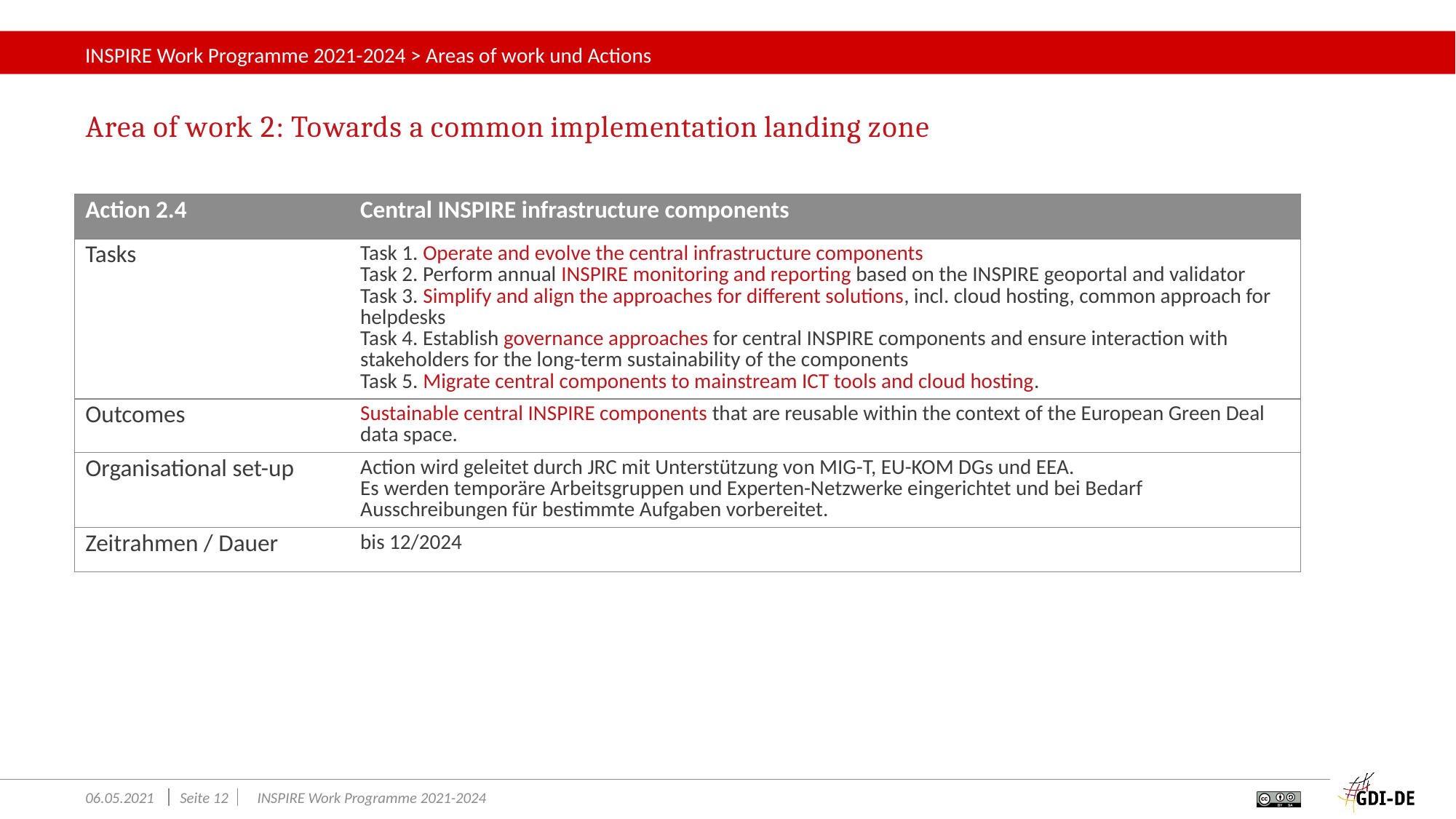

# INSPIRE Work Programme 2021-2024 > Areas of work und Actions
Area of work 2: Towards a common implementation landing zone
| Action 2.4 | Central INSPIRE infrastructure components |
| --- | --- |
| Tasks | Task 1. Operate and evolve the central infrastructure components Task 2. Perform annual INSPIRE monitoring and reporting based on the INSPIRE geoportal and validator Task 3. Simplify and align the approaches for different solutions, incl. cloud hosting, common approach for helpdesks Task 4. Establish governance approaches for central INSPIRE components and ensure interaction with stakeholders for the long-term sustainability of the components Task 5. Migrate central components to mainstream ICT tools and cloud hosting. |
| Outcomes | Sustainable central INSPIRE components that are reusable within the context of the European Green Deal data space. |
| Organisational set-up | Action wird geleitet durch JRC mit Unterstützung von MIG-T, EU-KOM DGs und EEA. Es werden temporäre Arbeitsgruppen und Experten-Netzwerke eingerichtet und bei Bedarf Ausschreibungen für bestimmte Aufgaben vorbereitet. |
| Zeitrahmen / Dauer | bis 12/2024 |
06.05.2021
Seite 12
INSPIRE Work Programme 2021-2024